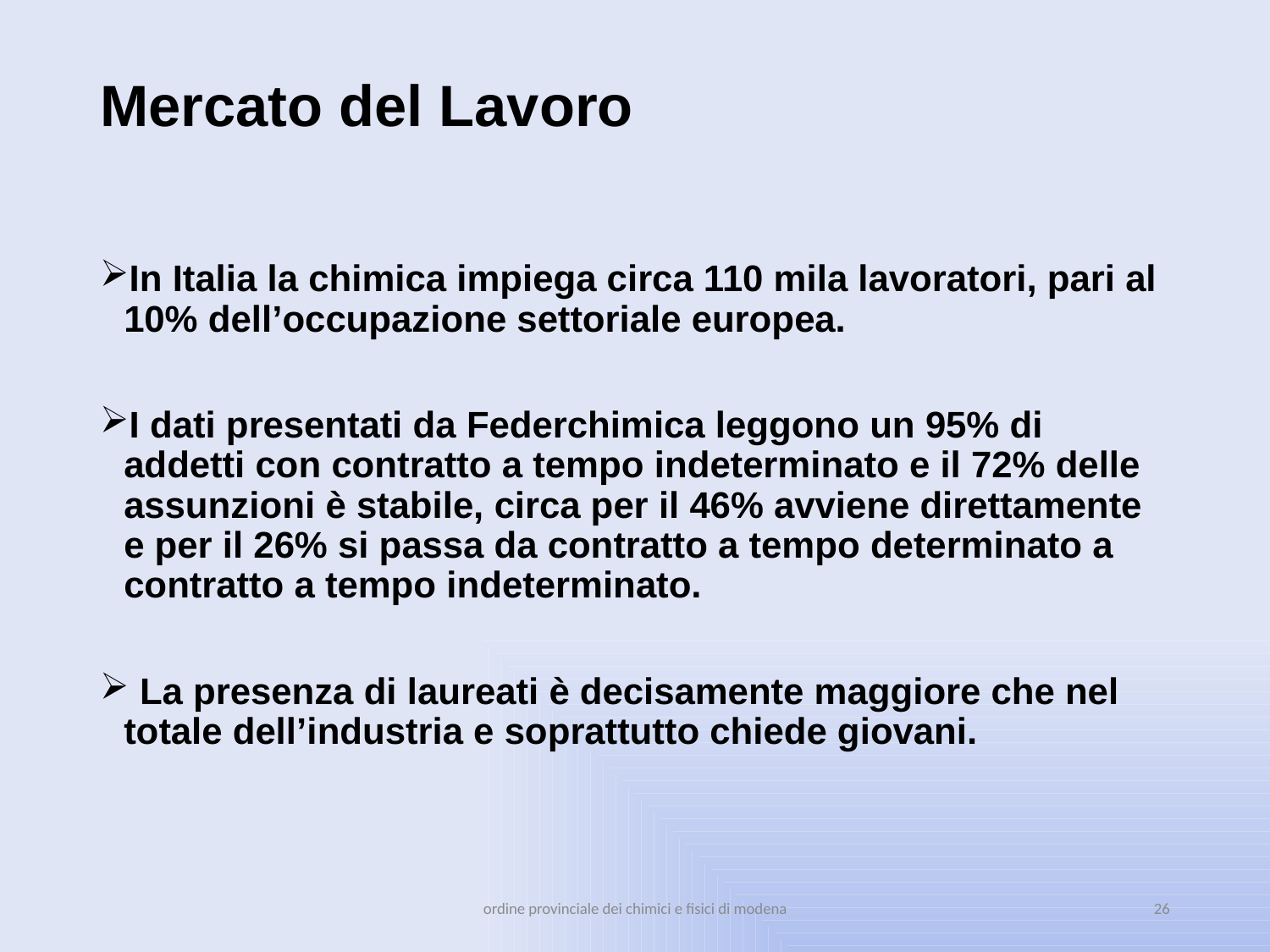

# Mercato del Lavoro
In Italia la chimica impiega circa 110 mila lavoratori, pari al 10% dell’occupazione settoriale europea.

I dati presentati da Federchimica leggono un 95% di addetti con contratto a tempo indeterminato e il 72% delle assunzioni è stabile, circa per il 46% avviene direttamente e per il 26% si passa da contratto a tempo determinato a contratto a tempo indeterminato.

 La presenza di laureati è decisamente maggiore che nel totale dell’industria e soprattutto chiede giovani.

ordine provinciale dei chimici e fisici di modena
26